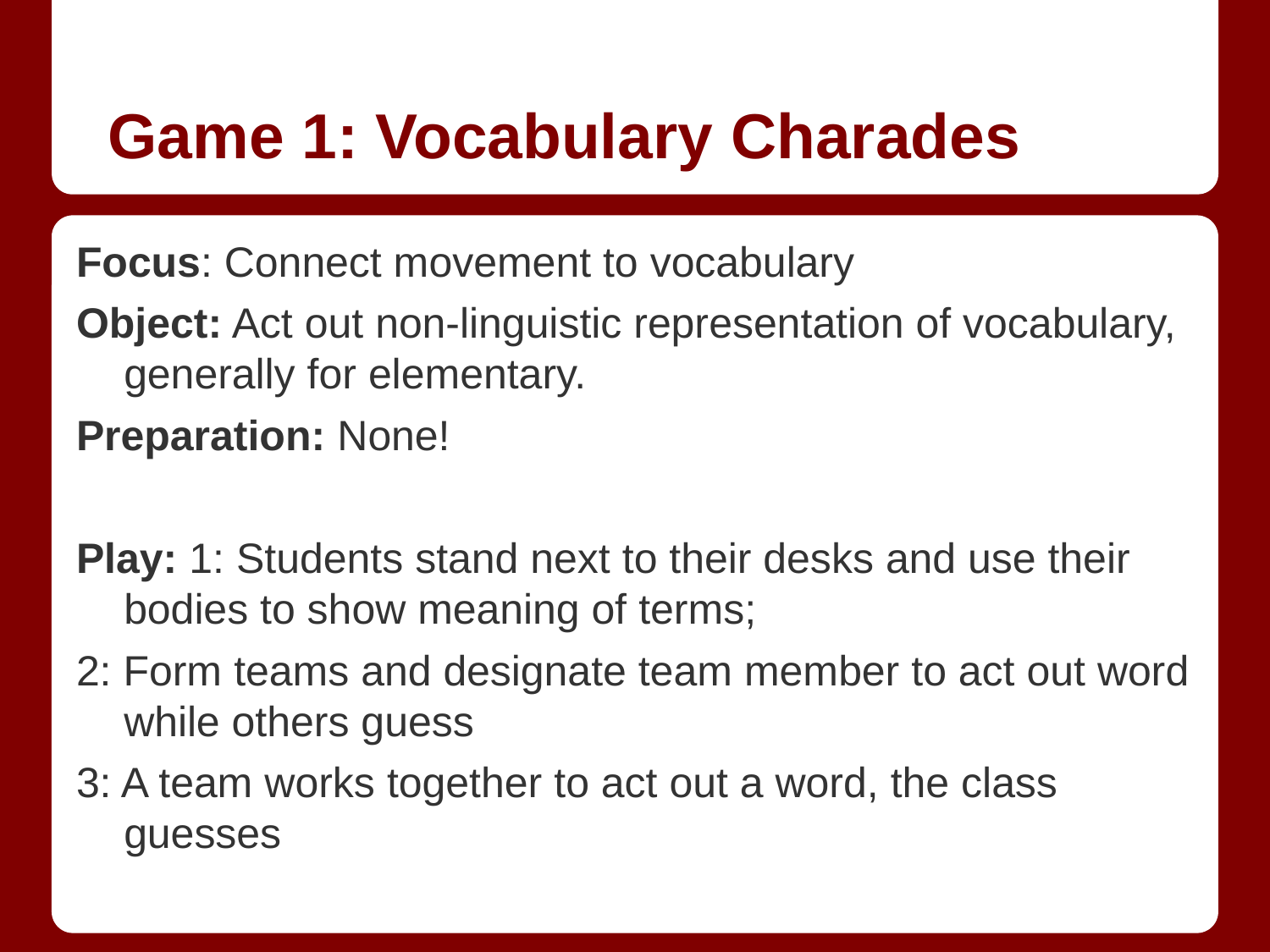

# Game 1: Vocabulary Charades
Focus: Connect movement to vocabulary
Object: Act out non-linguistic representation of vocabulary,  generally for elementary.
Preparation: None!

Play: 1: Students stand next to their desks and use their bodies to show meaning of terms;
2: Form teams and designate team member to act out word while others guess
3: A team works together to act out a word, the class guesses